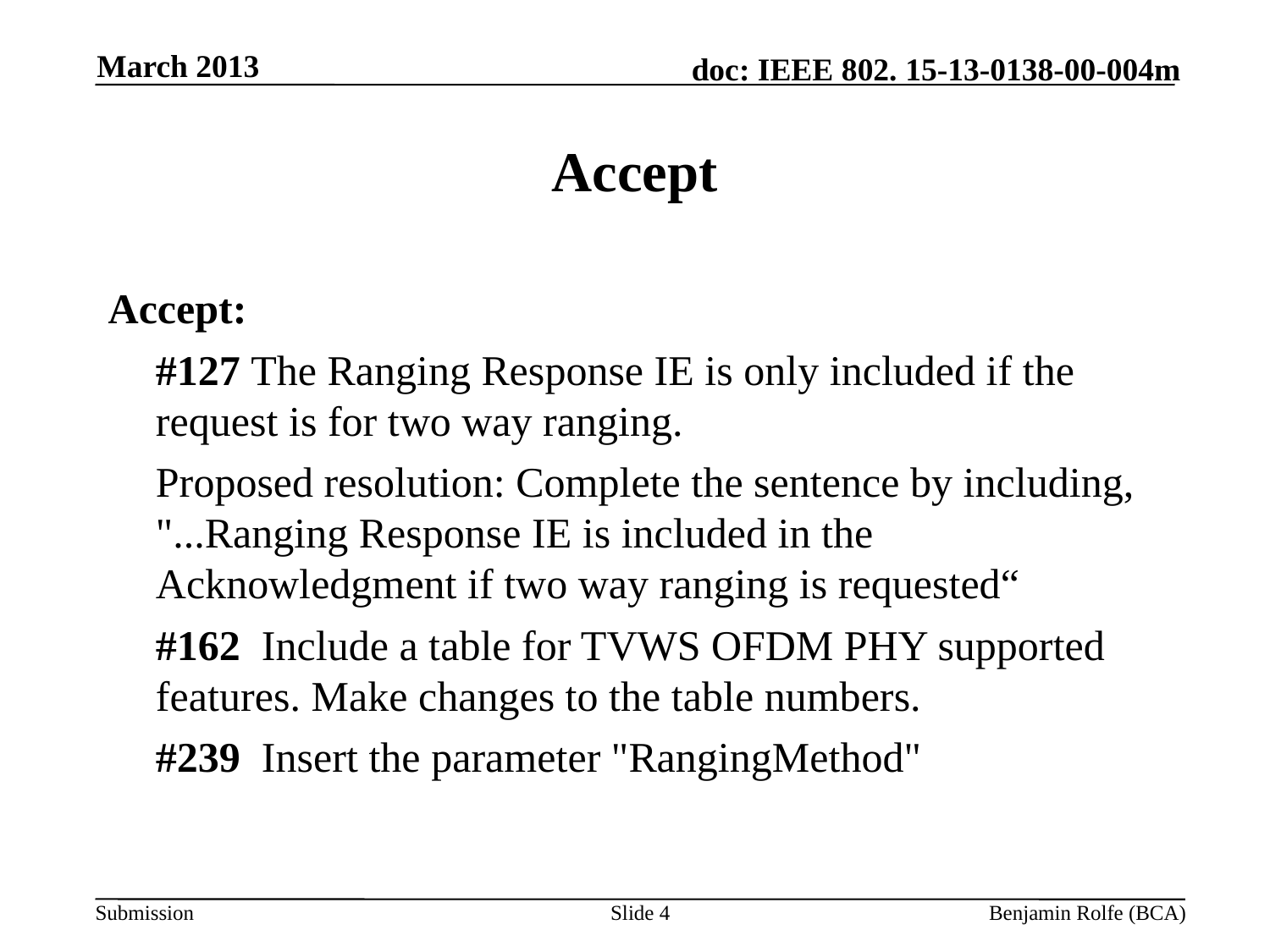

March 2013
# Accept
Accept:
	#127 The Ranging Response IE is only included if the request is for two way ranging.
	Proposed resolution: Complete the sentence by including, "...Ranging Response IE is included in the Acknowledgment if two way ranging is requested“
	#162  Include a table for TVWS OFDM PHY supported features. Make changes to the table numbers.
	#239  Insert the parameter "RangingMethod"

Slide 4
Benjamin Rolfe (BCA)